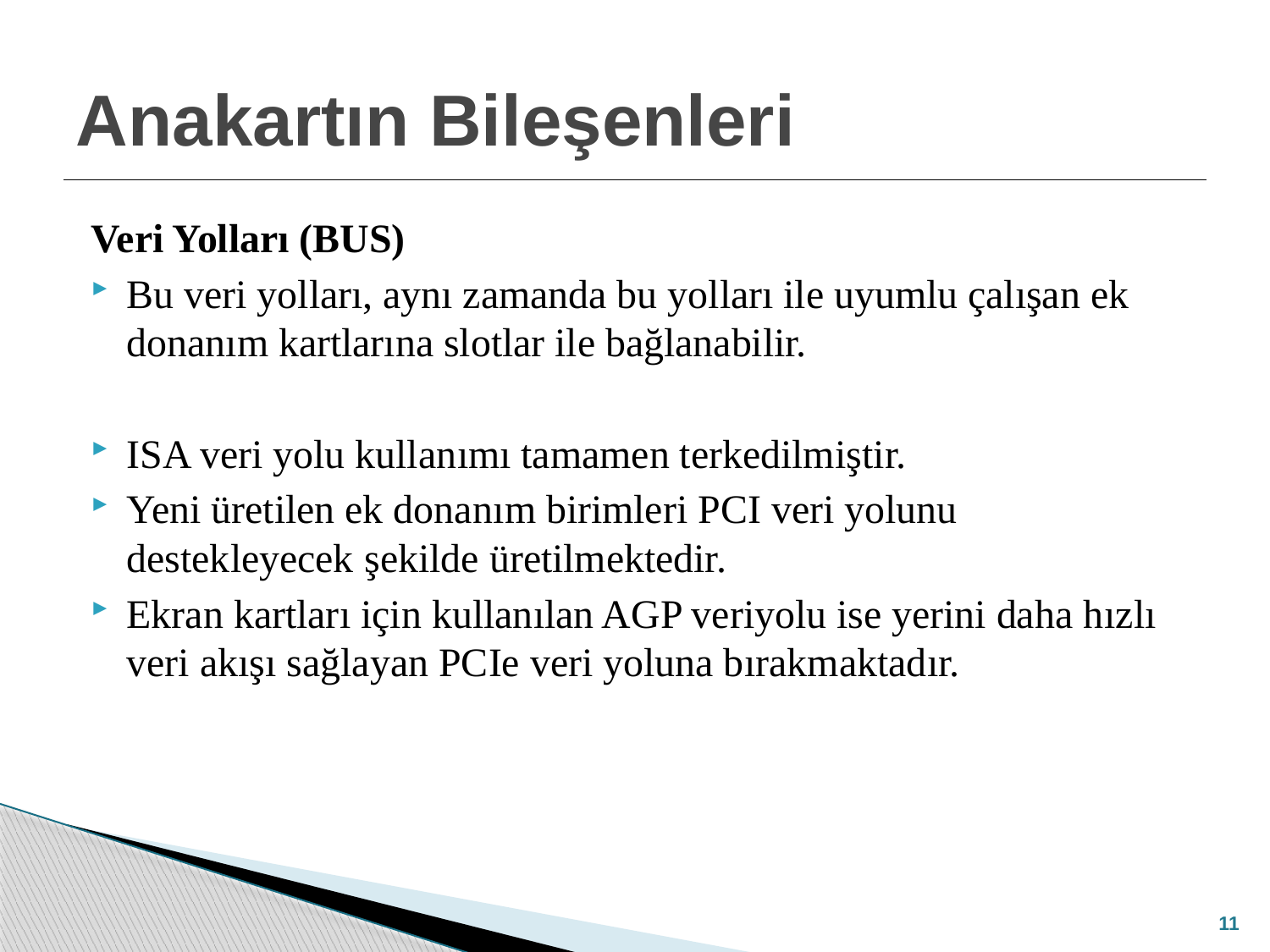

# Anakartın Bileşenleri
Veri Yolları (BUS)
Bu veri yolları, aynı zamanda bu yolları ile uyumlu çalışan ek donanım kartlarına slotlar ile bağlanabilir.

ISA veri yolu kullanımı tamamen terkedilmiştir.
Yeni üretilen ek donanım birimleri PCI veri yolunu destekleyecek şekilde üretilmektedir.
Ekran kartları için kullanılan AGP veriyolu ise yerini daha hızlı veri akışı sağlayan PCIe veri yoluna bırakmaktadır.

11